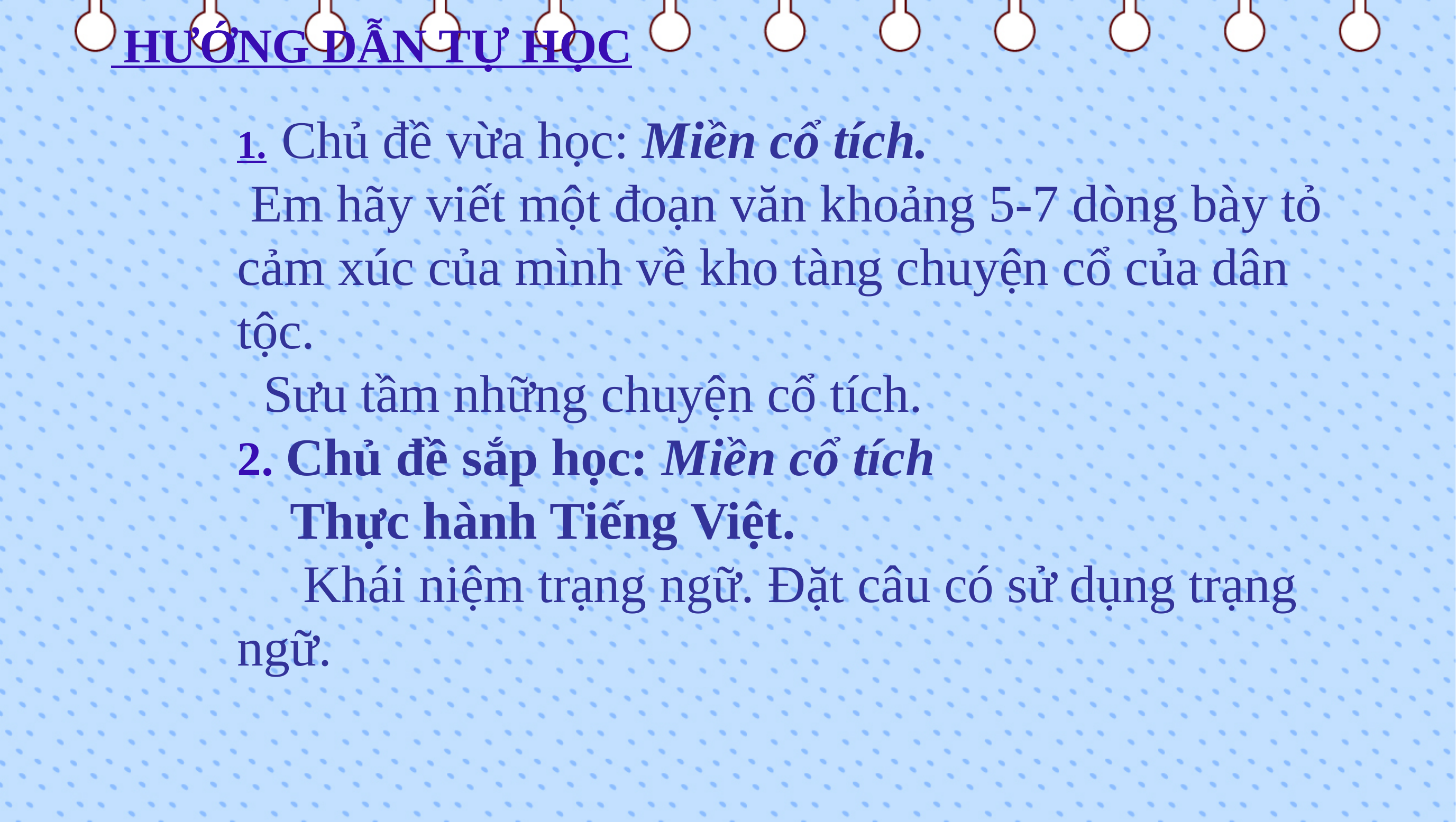

HƯỚNG DẪN TỰ HỌC
1. Chủ đề vừa học: Miền cổ tích.
 Em hãy viết một đoạn văn khoảng 5-7 dòng bày tỏ cảm xúc của mình về kho tàng chuyện cổ của dân tộc.
  Sưu tầm những chuyện cổ tích.
2. Chủ đề sắp học: Miền cổ tích
    Thực hành Tiếng Việt.
     Khái niệm trạng ngữ. Đặt câu có sử dụng trạng ngữ.